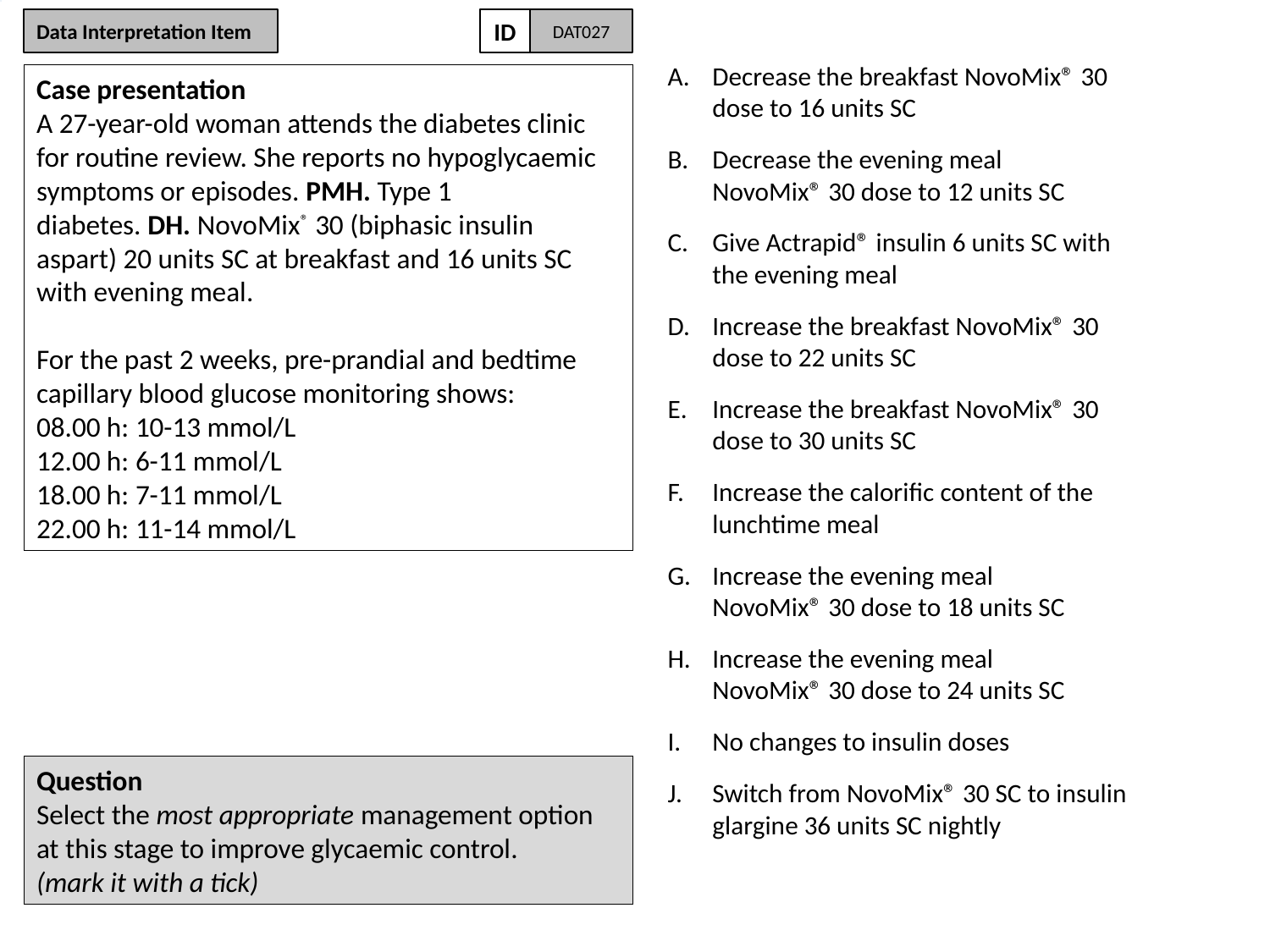

Data Interpretation Item
ID
DAT027
Decrease the breakfast NovoMix® 30 dose to 16 units SC
Decrease the evening meal NovoMix® 30 dose to 12 units SC
Give Actrapid® insulin 6 units SC with the evening meal
Increase the breakfast NovoMix® 30 dose to 22 units SC
Increase the breakfast NovoMix® 30 dose to 30 units SC
Increase the calorific content of the lunchtime meal
Increase the evening meal NovoMix® 30 dose to 18 units SC
Increase the evening meal NovoMix® 30 dose to 24 units SC
No changes to insulin doses
Switch from NovoMix® 30 SC to insulin glargine 36 units SC nightly
Case presentation
A 27-year-old woman attends the diabetes clinic for routine review. She reports no hypoglycaemic symptoms or episodes. PMH. Type 1 diabetes. DH. NovoMix® 30 (biphasic insulin aspart) 20 units SC at breakfast and 16 units SC with evening meal.

For the past 2 weeks, pre-prandial and bedtime capillary blood glucose monitoring shows:
08.00 h: 10-13 mmol/L
12.00 h: 6-11 mmol/L
18.00 h: 7-11 mmol/L
22.00 h: 11-14 mmol/L
Question
Select the most appropriate management option at this stage to improve glycaemic control.
(mark it with a tick)